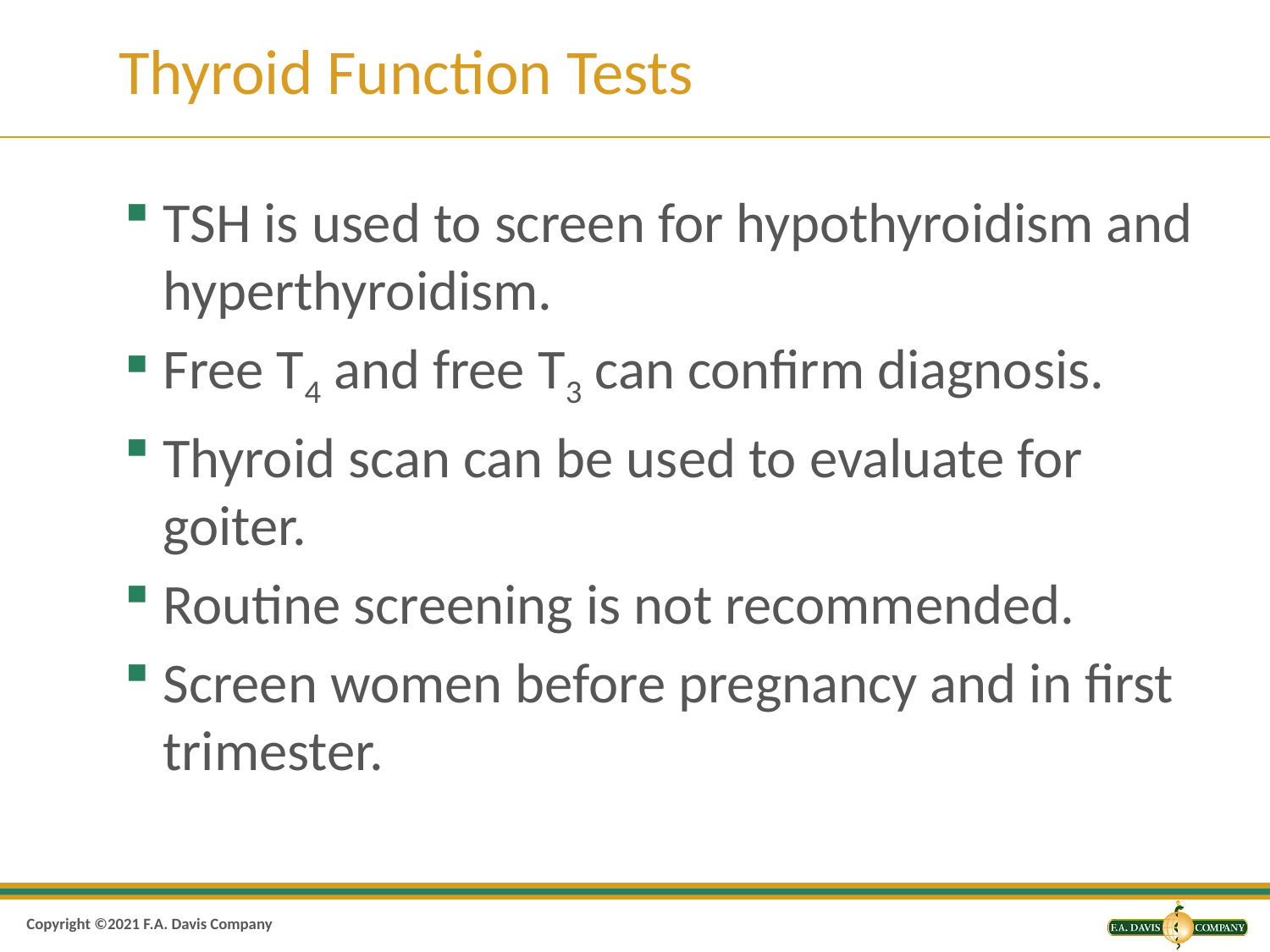

# Thyroid Function Tests
TSH is used to screen for hypothyroidism and hyperthyroidism.
Free T4 and free T3 can confirm diagnosis.
Thyroid scan can be used to evaluate for goiter.
Routine screening is not recommended.
Screen women before pregnancy and in first trimester.